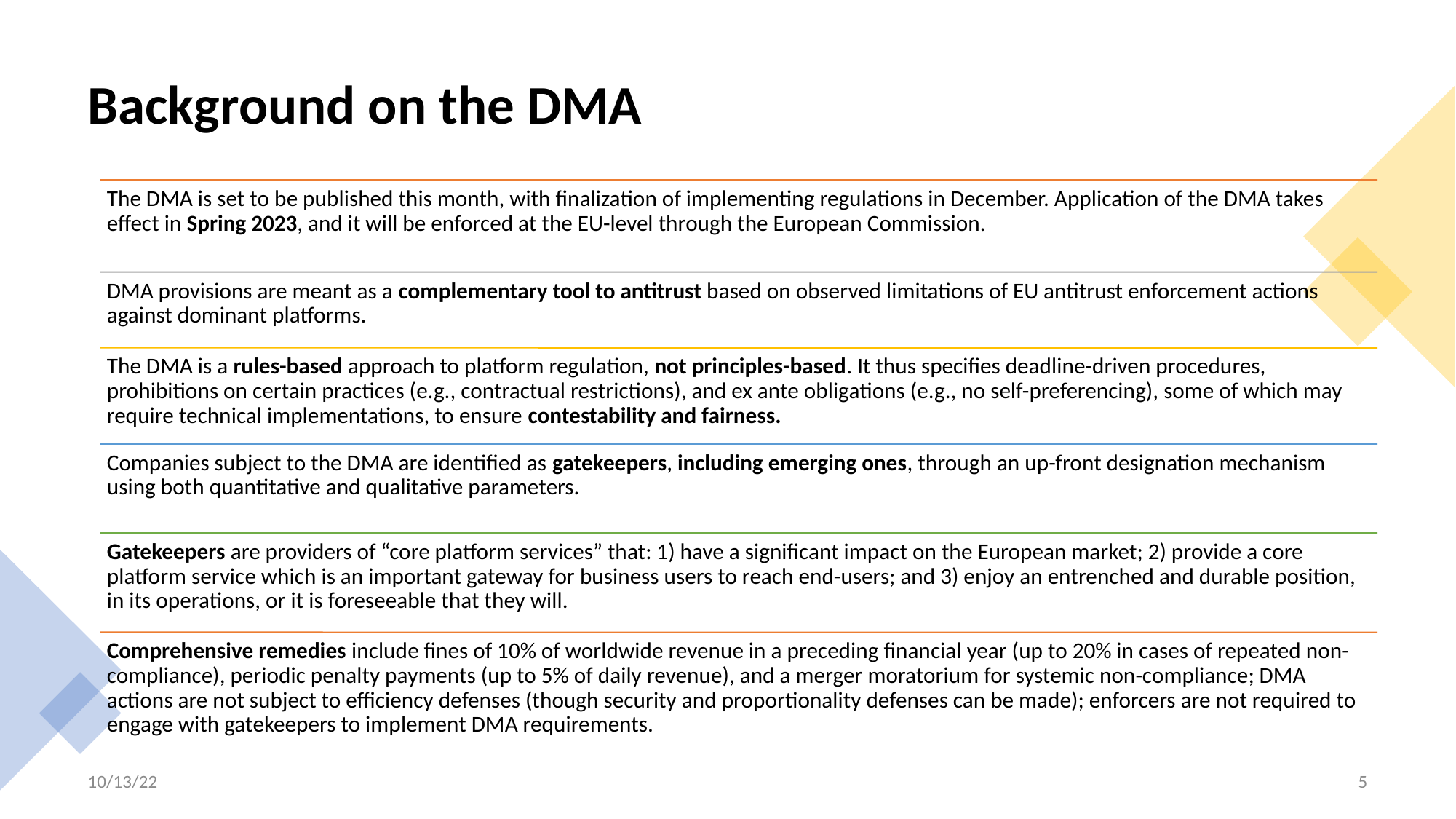

# Background on the DMA

The DMA is set to be published this month, with finalization of implementing regulations in December. Application of the DMA takes effect in Spring 2023, and it will be enforced at the EU-level through the European Commission.
DMA provisions are meant as a complementary tool to antitrust based on observed limitations of EU antitrust enforcement actions against dominant platforms.
The DMA is a rules-based approach to platform regulation, not principles-based. It thus specifies deadline-driven procedures, prohibitions on certain practices (e.g., contractual restrictions), and ex ante obligations (e.g., no self-preferencing), some of which may require technical implementations, to ensure contestability and fairness.
Companies subject to the DMA are identified as gatekeepers, including emerging ones, through an up-front designation mechanism using both quantitative and qualitative parameters.
Gatekeepers are providers of “core platform services” that: 1) have a significant impact on the European market; 2) provide a core platform service which is an important gateway for business users to reach end-users; and 3) enjoy an entrenched and durable position, in its operations, or it is foreseeable that they will.
Comprehensive remedies include fines of 10% of worldwide revenue in a preceding financial year (up to 20% in cases of repeated non-compliance), periodic penalty payments (up to 5% of daily revenue), and a merger moratorium for systemic non-compliance; DMA actions are not subject to efficiency defenses (though security and proportionality defenses can be made); enforcers are not required to engage with gatekeepers to implement DMA requirements.

10/13/22
5